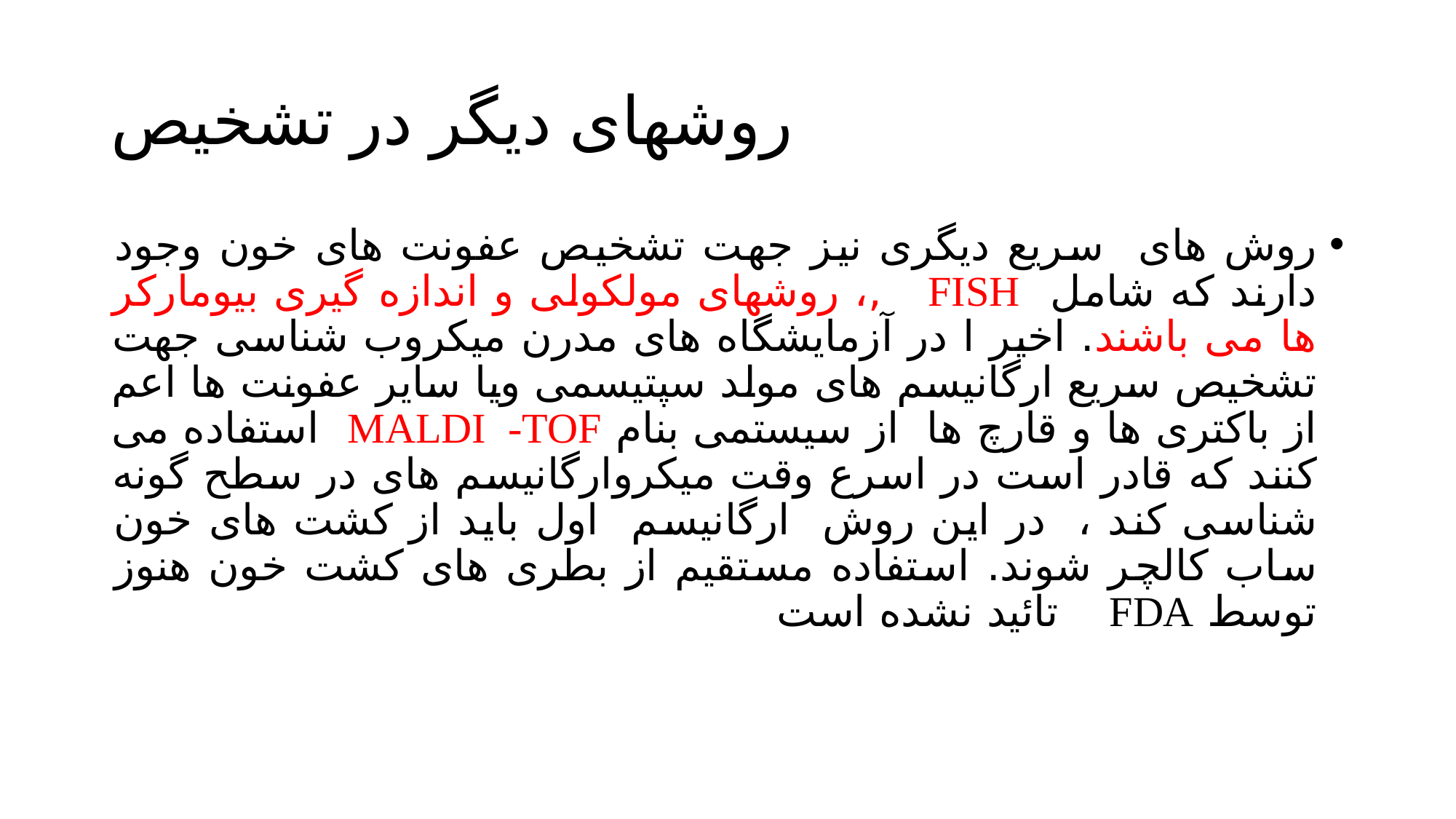

# روشهای دیگر در تشخیص
روش های  سریع دیگری نیز جهت تشخیص عفونت های خون وجود دارند که شامل  FISH   ,، روشهای مولکولی و اندازه گیری بیومارکر ها می باشند. اخیر ا در آزمایشگاه های مدرن میکروب شناسی جهت تشخیص سریع ارگانیسم های مولد سپتیسمی ویا سایر عفونت ها اعم از باکتری ها و قارچ ها  از سیستمی بنام MALDI  -TOF  استفاده می کنند که قادر است در اسرع وقت میکروارگانیسم های در سطح گونه شناسی کند ،  در این روش  ارگانیسم  اول باید از کشت های خون ساب کالچر شوند. استفاده مستقیم از بطری های کشت خون هنوز توسط FDA    تائید نشده است